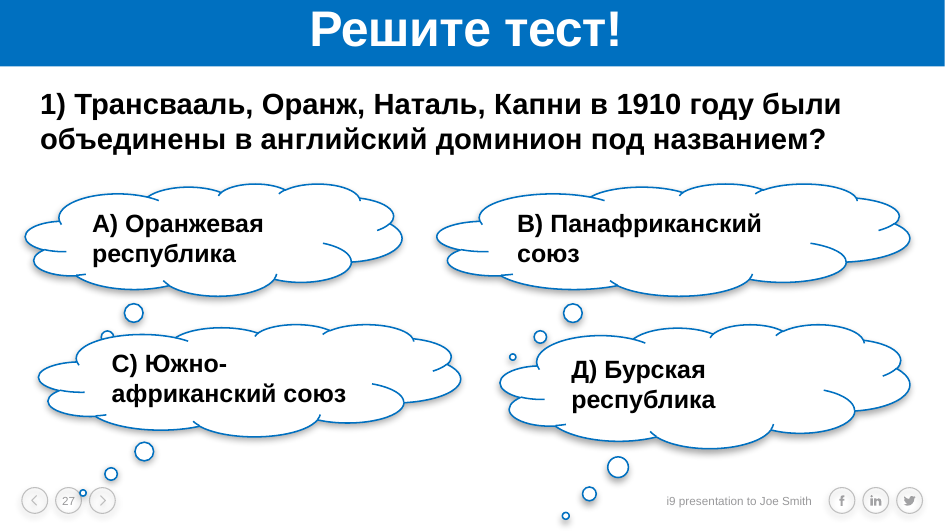

# Решите тест!
1) Трансвааль, Оранж, Наталь, Капни в 1910 году были объединены в английский доминион под названием?
А) Оранжевая республика
В) Панафриканский союз
С) Южно-африканский союз
Д) Бурская республика